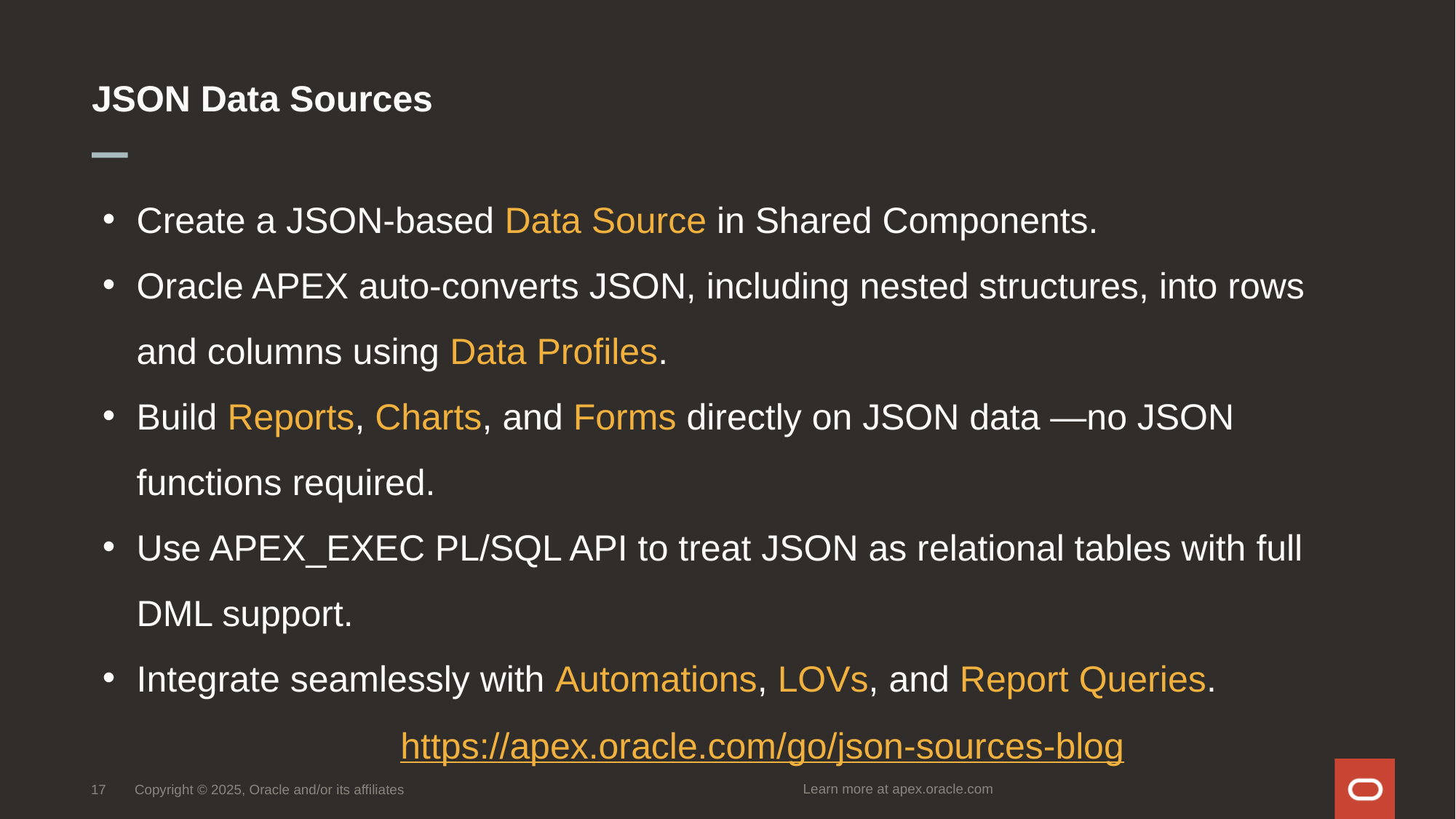

# JSON Data Sources

Create a JSON-based Data Source in Shared Components.
Oracle APEX auto-converts JSON, including nested structures, into rows and columns using Data Profiles.
Build Reports, Charts, and Forms directly on JSON data —no JSON functions required.
Use APEX_EXEC PL/SQL API to treat JSON as relational tables with full DML support.
Integrate seamlessly with Automations, LOVs, and Report Queries.

https://apex.oracle.com/go/json-sources-blog
Learn more at apex.oracle.com
17
Copyright © 2025, Oracle and/or its affiliates